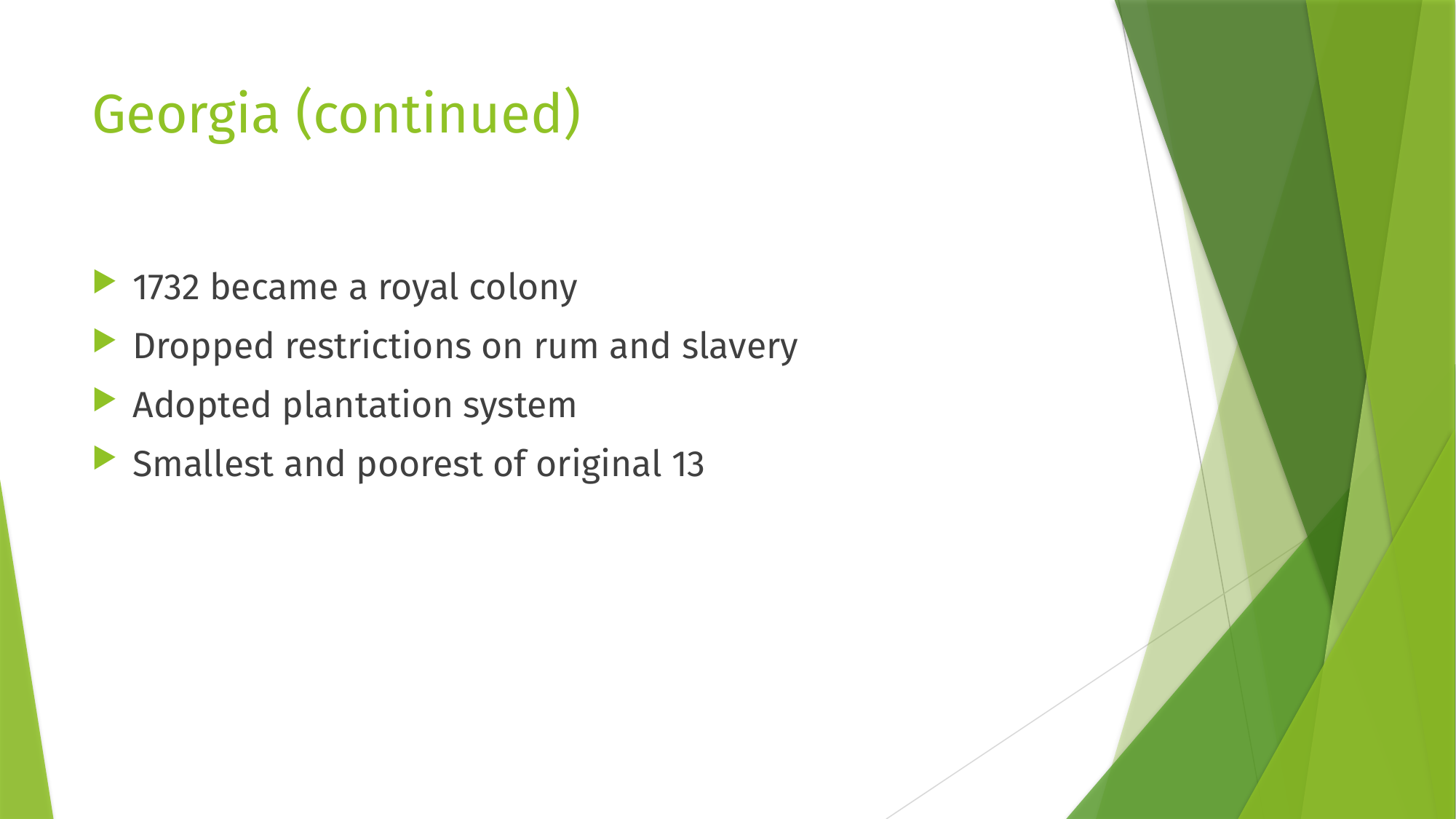

# Georgia (continued)
1732 became a royal colony
Dropped restrictions on rum and slavery
Adopted plantation system
Smallest and poorest of original 13